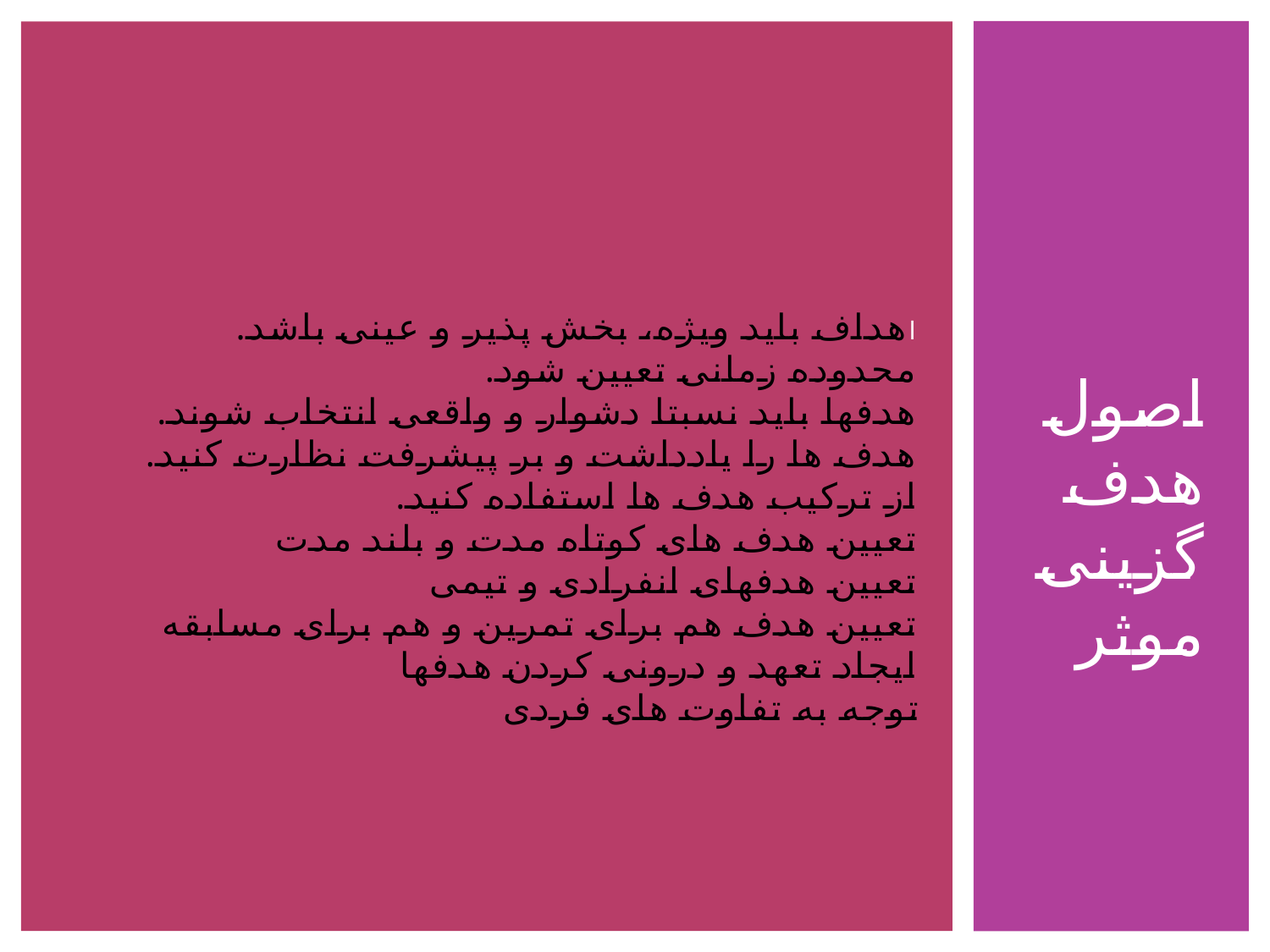

# اهداف باید ویژه، بخش پذیر و عینی باشد. محدوده زمانی تعیین شود. هدفها باید نسبتا دشوار و واقعی انتخاب شوند. هدف ها را یادداشت و بر پیشرفت نظارت کنید. از ترکیب هدف ها استفاده کنید. تعیین هدف های کوتاه مدت و بلند مدت تعیین هدفهای انفرادی و تیمی تعیین هدف هم برای تمرین و هم برای مسابقه ایجاد تعهد و درونی کردن هدفها توجه به تفاوت های فردی
اصول هدف گزینی موثر